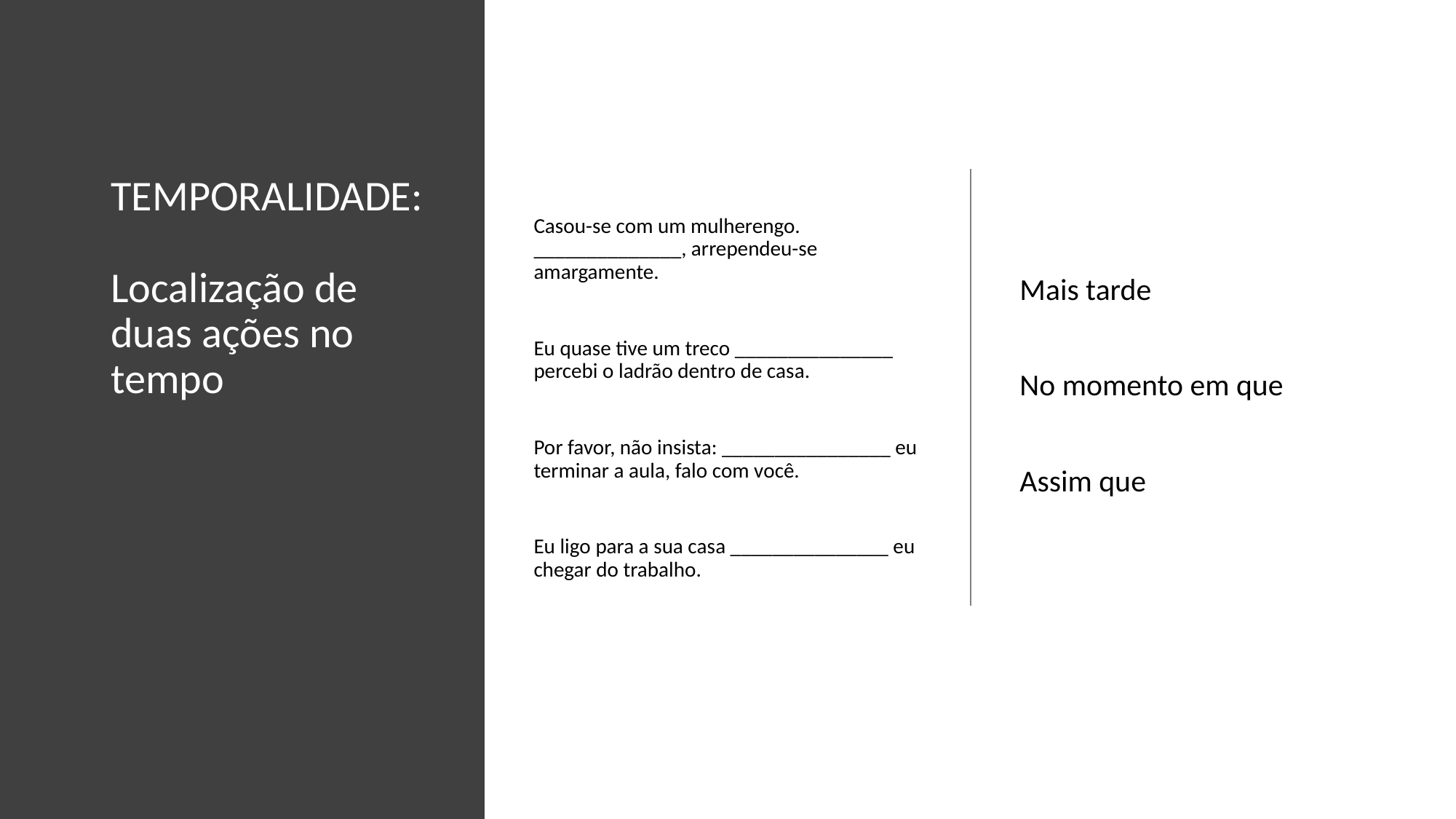

# TEMPORALIDADE: Localização de duas ações no tempo

Casou-se com um mulherengo. ______________, arrependeu-se amargamente.

Eu quase tive um treco _______________ percebi o ladrão dentro de casa.

Por favor, não insista: ________________ eu terminar a aula, falo com você.

Eu ligo para a sua casa _______________ eu chegar do trabalho.

Mais tarde

No momento em que

Assim que